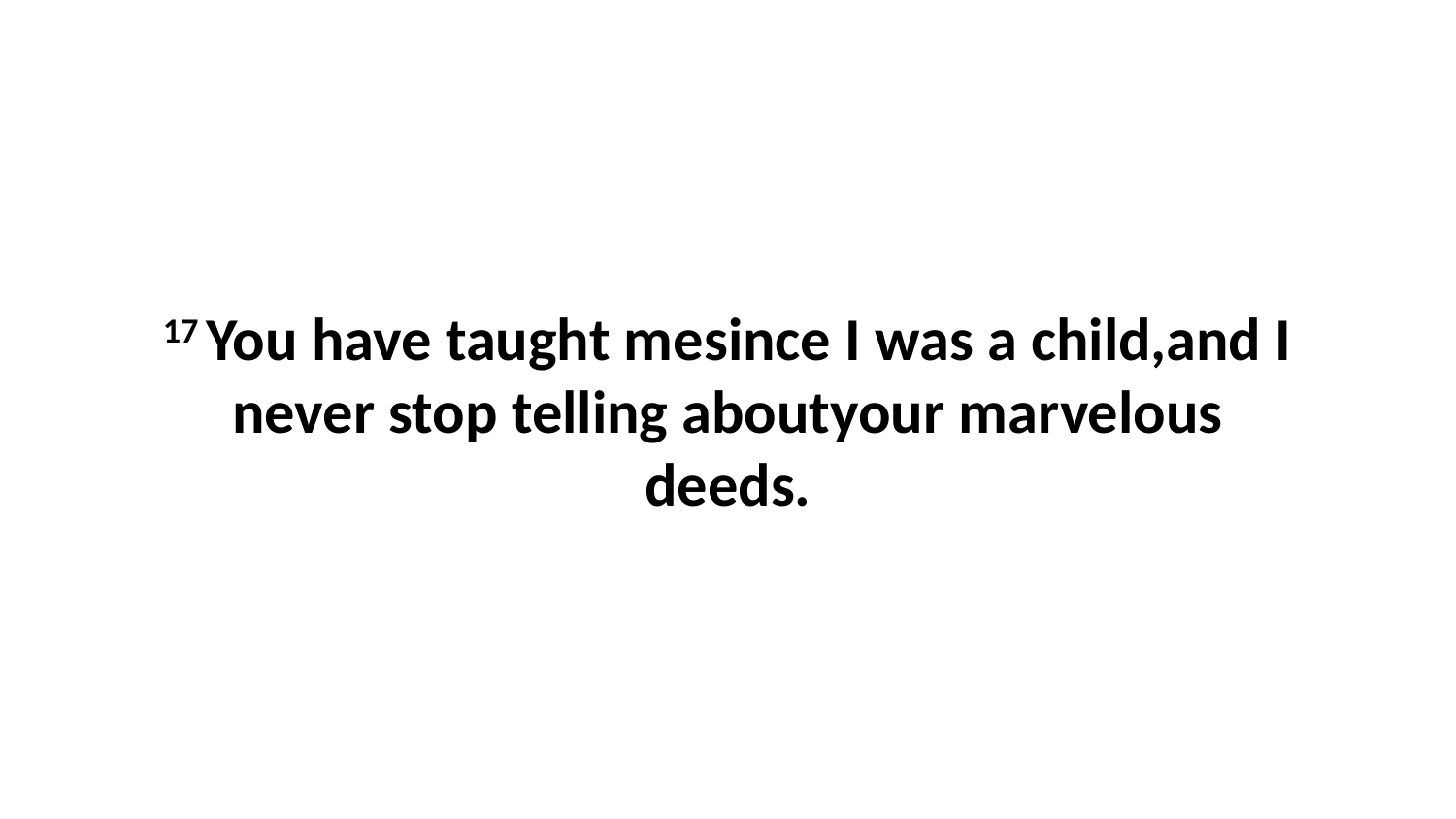

17 You have taught mesince I was a child,and I never stop telling aboutyour marvelous deeds.